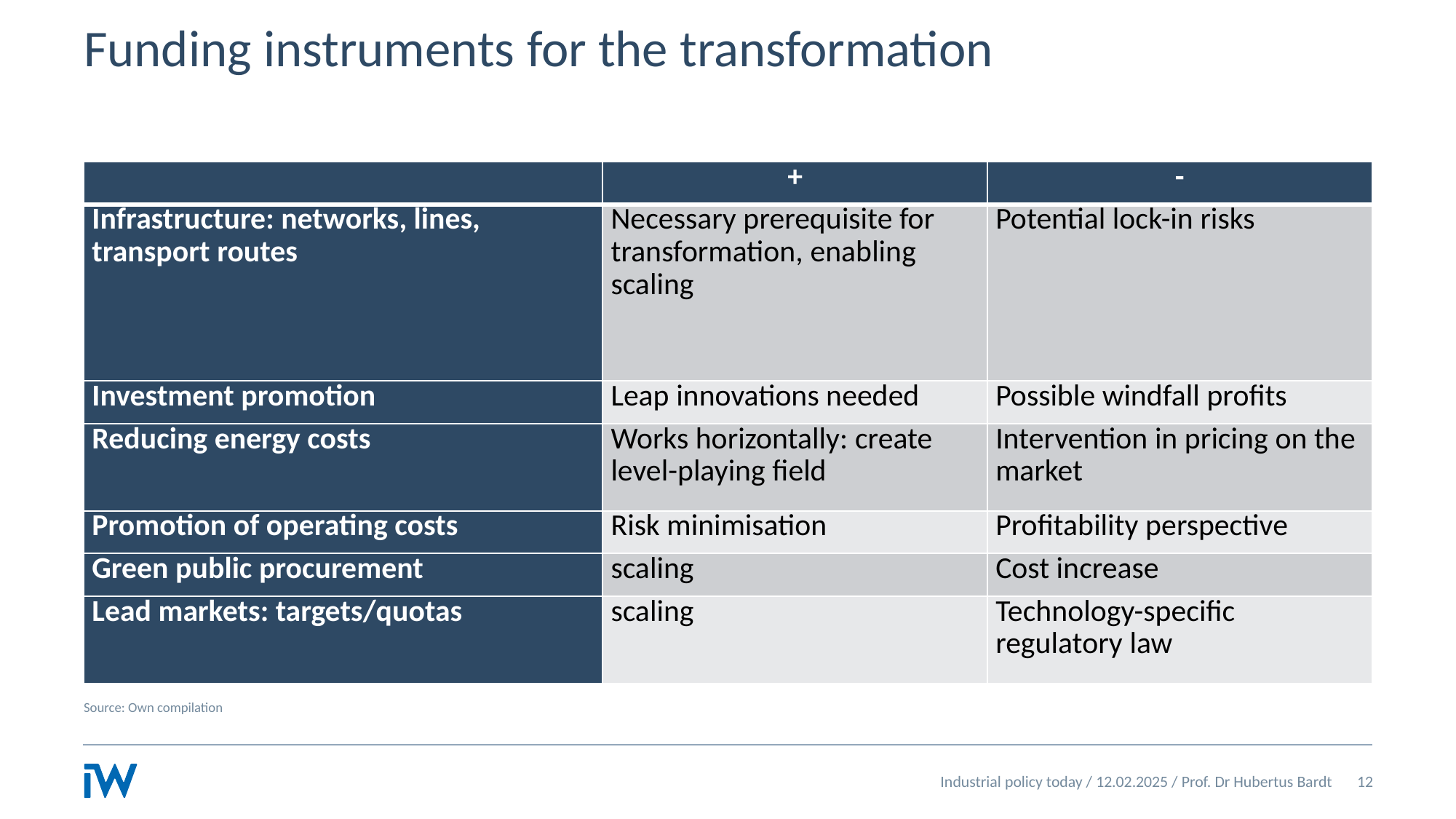

# Funding instruments for the transformation
|  | + | - |
| --- | --- | --- |
| Infrastructure: networks, lines, transport routes | Necessary prerequisite for transformation, enabling scaling | Potential lock-in risks |
| Investment promotion | Leap innovations needed | Possible windfall profits |
| Reducing energy costs | Works horizontally: create level-playing field | Intervention in pricing on the market |
| Promotion of operating costs | Risk minimisation | Profitability perspective |
| Green public procurement | scaling | Cost increase |
| Lead markets: targets/quotas | scaling | Technology-specific regulatory law |
Source: Own compilation
Industrial policy today / 12.02.2025 / Prof. Dr Hubertus Bardt
12